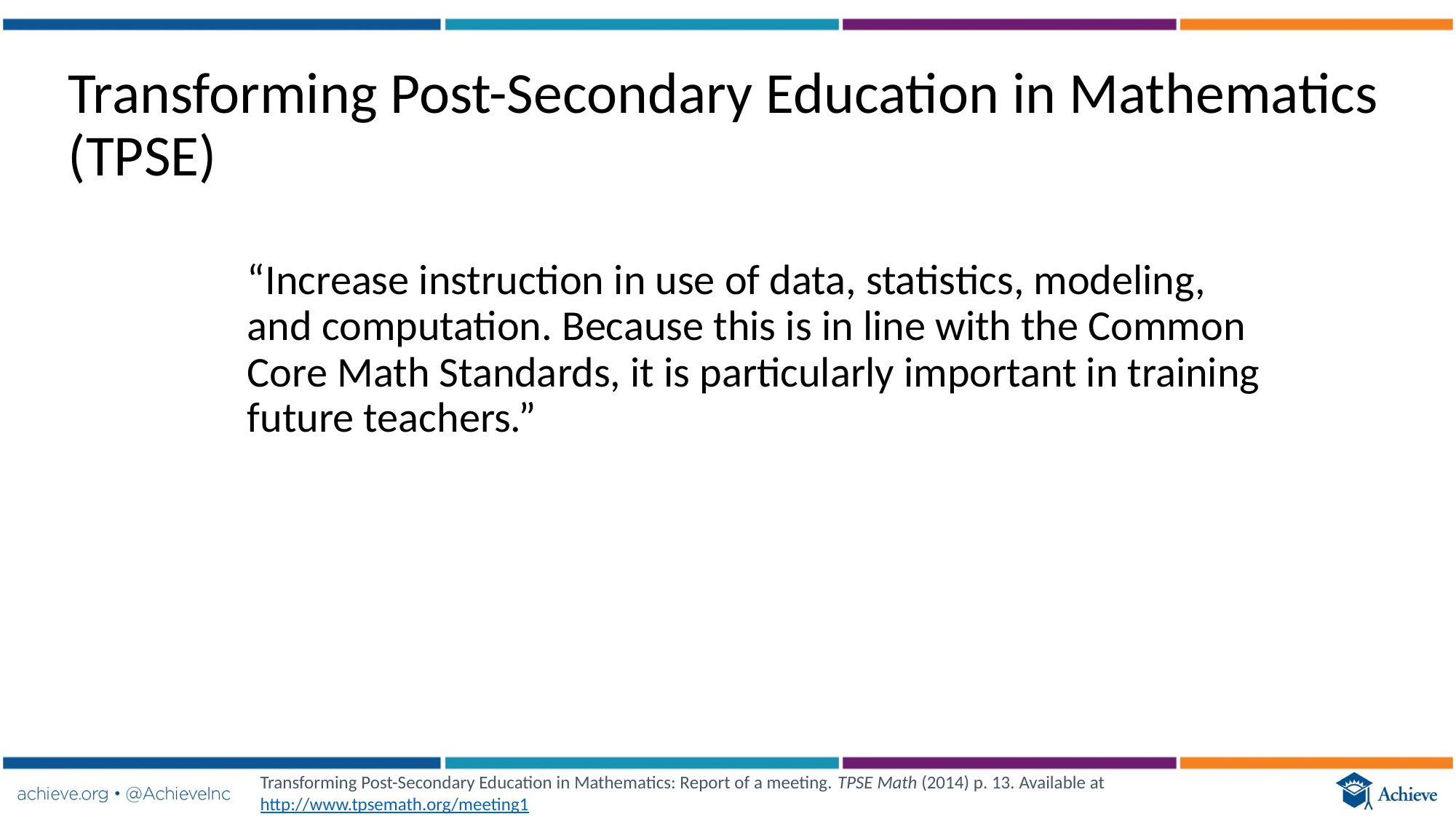

Transforming Post-Secondary Education in Mathematics (TPSE)
“Increase instruction in use of data, statistics, modeling, and computation. Because this is in line with the Common Core Math Standards, it is particularly important in training future teachers.”

Transforming Post-Secondary Education in Mathematics: Report of a meeting. TPSE Math (2014) p. 13. Available at http://www.tpsemath.org/meeting1